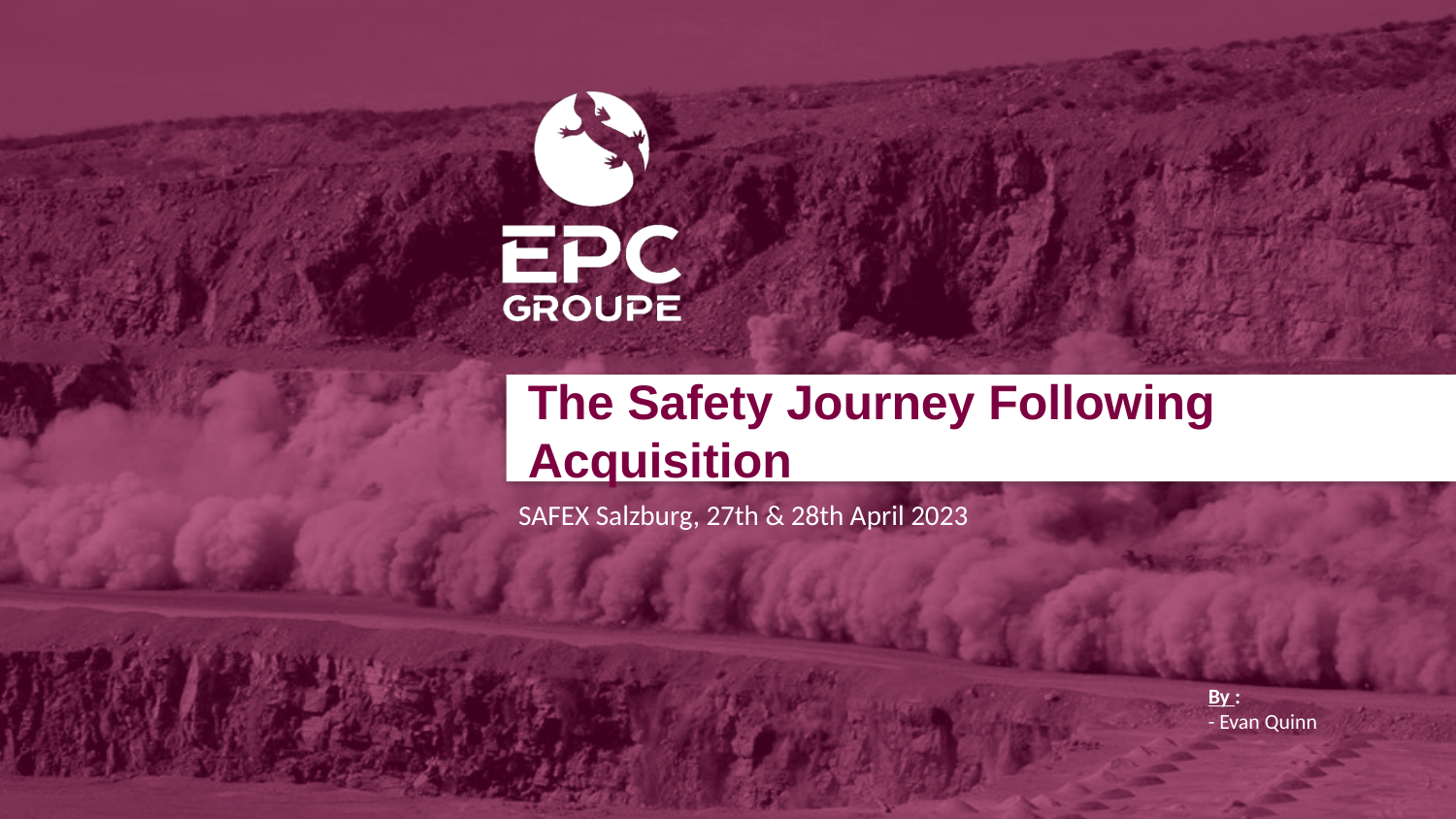

# The Safety Journey Following Acquisition
SAFEX Salzburg, 27th & 28th April 2023
By :
- Evan Quinn